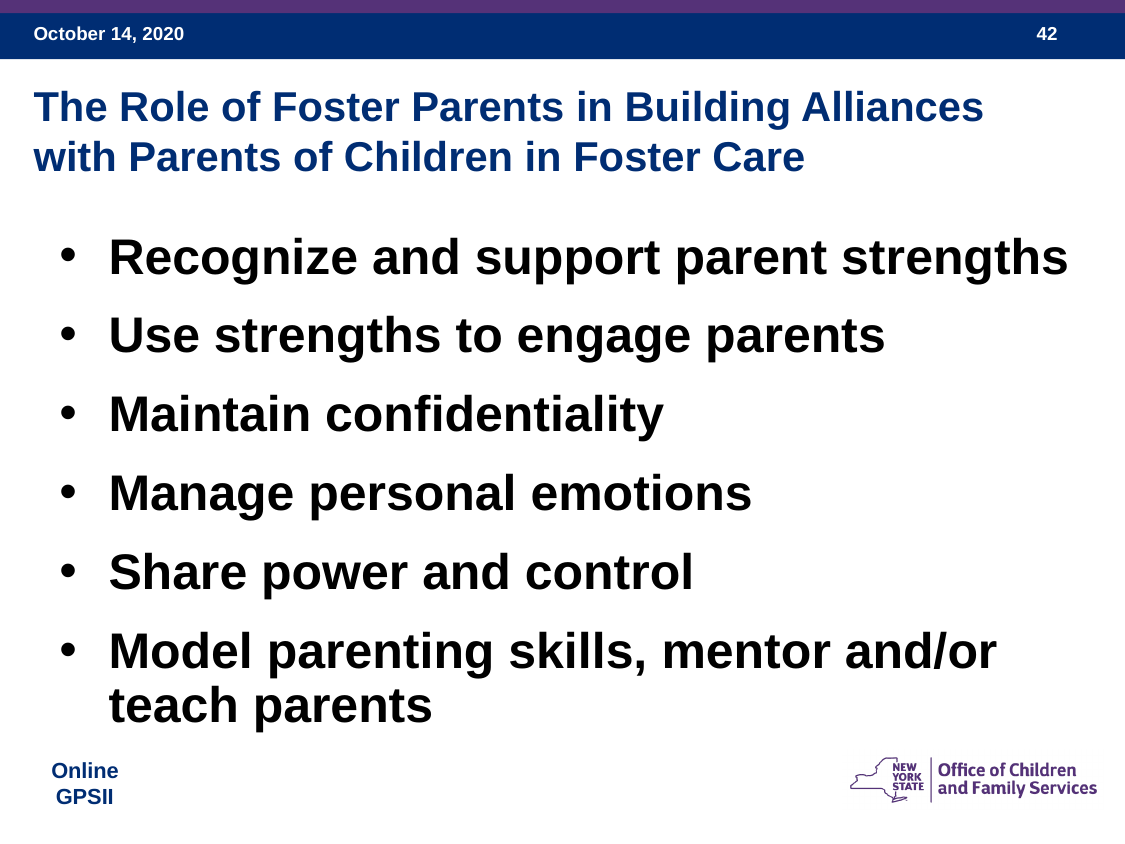

The Role of Foster Parents in Building Alliances with Parents of Children in Foster Care

Recognize and support parent strengths
Use strengths to engage parents
Maintain confidentiality
Manage personal emotions
Share power and control
Model parenting skills, mentor and/or teach parents